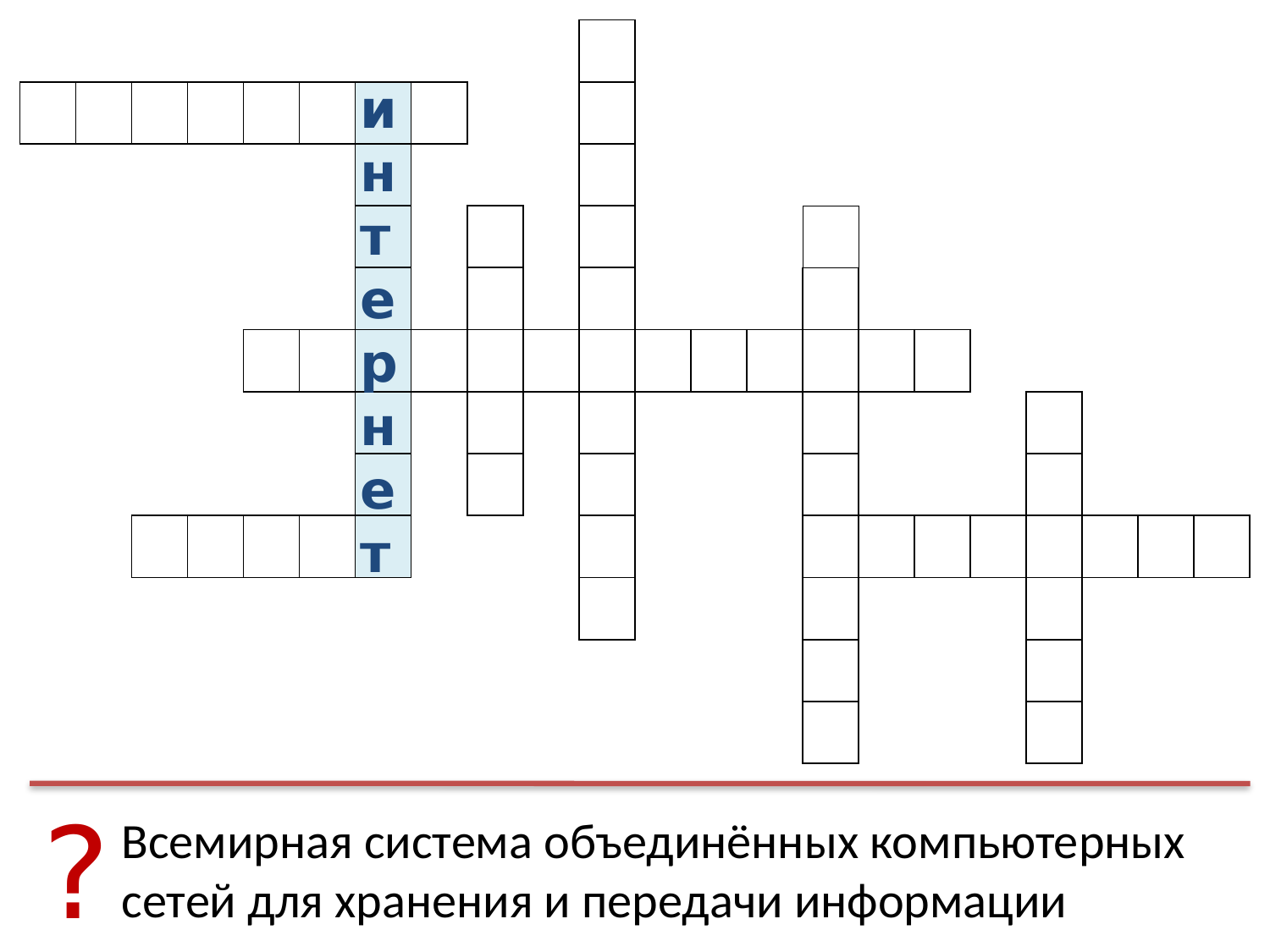

|  |  |  |  |  |  |  |  |  |  |  |  |  |  |  |  |  |  |  |  |  |  |
| --- | --- | --- | --- | --- | --- | --- | --- | --- | --- | --- | --- | --- | --- | --- | --- | --- | --- | --- | --- | --- | --- |
|  |  |  |  |  |  |  |  |  |  |  |  |  |  |  |  |  |  |  |  |  |  |
|  |  |  |  |  |  |  |  |  |  |  |  |  |  |  |  |  |  |  |  |  |  |
|  |  |  |  |  |  |  |  |  |  |  |  |  |  |  |  |  |  |  |  |  |  |
|  |  |  |  |  |  |  |  |  |  |  |  |  |  |  |  |  |  |  |  |  |  |
|  |  |  |  |  |  |  |  |  |  |  |  |  |  |  |  |  |  |  |  |  |  |
|  |  |  |  |  |  |  |  |  |  |  |  |  |  |  |  |  |  |  |  |  |  |
|  |  |  |  |  |  |  |  |  |  |  |  |  |  |  |  |  |  |  |  |  |  |
|  |  |  |  |  |  |  |  |  |  |  |  |  |  |  |  |  |  |  |  |  |  |
|  |  |  |  |  |  |  |  |  |  |  |  |  |  |  |  |  |  |  |  |  |  |
|  |  |  |  |  |  |  |  |  |  |  |  |  |  |  |  |  |  |  |  |  |  |
|  |  |  |  |  |  |  |  |  |  |  |  |  |  |  |  |  |  |  |  |  |  |
и
н
т
е
р
н
е
т
?
Всемирная система объединённых компьютерных сетей для хранения и передачи информации